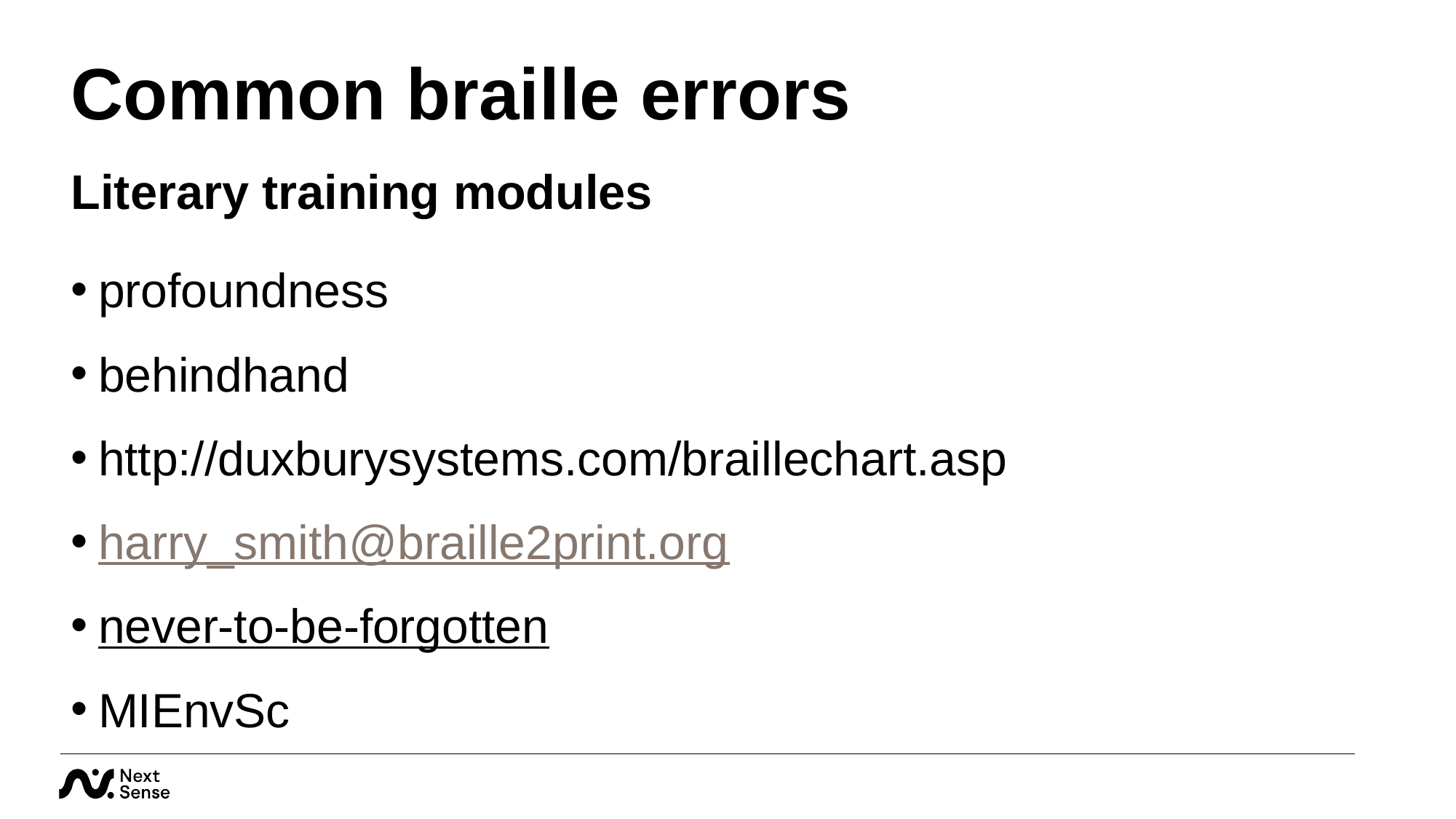

# Common braille errors
Literary training modules
profoundness
behindhand
http://duxburysystems.com/braillechart.asp
harry_smith@braille2print.org
never-to-be-forgotten
MIEnvSc